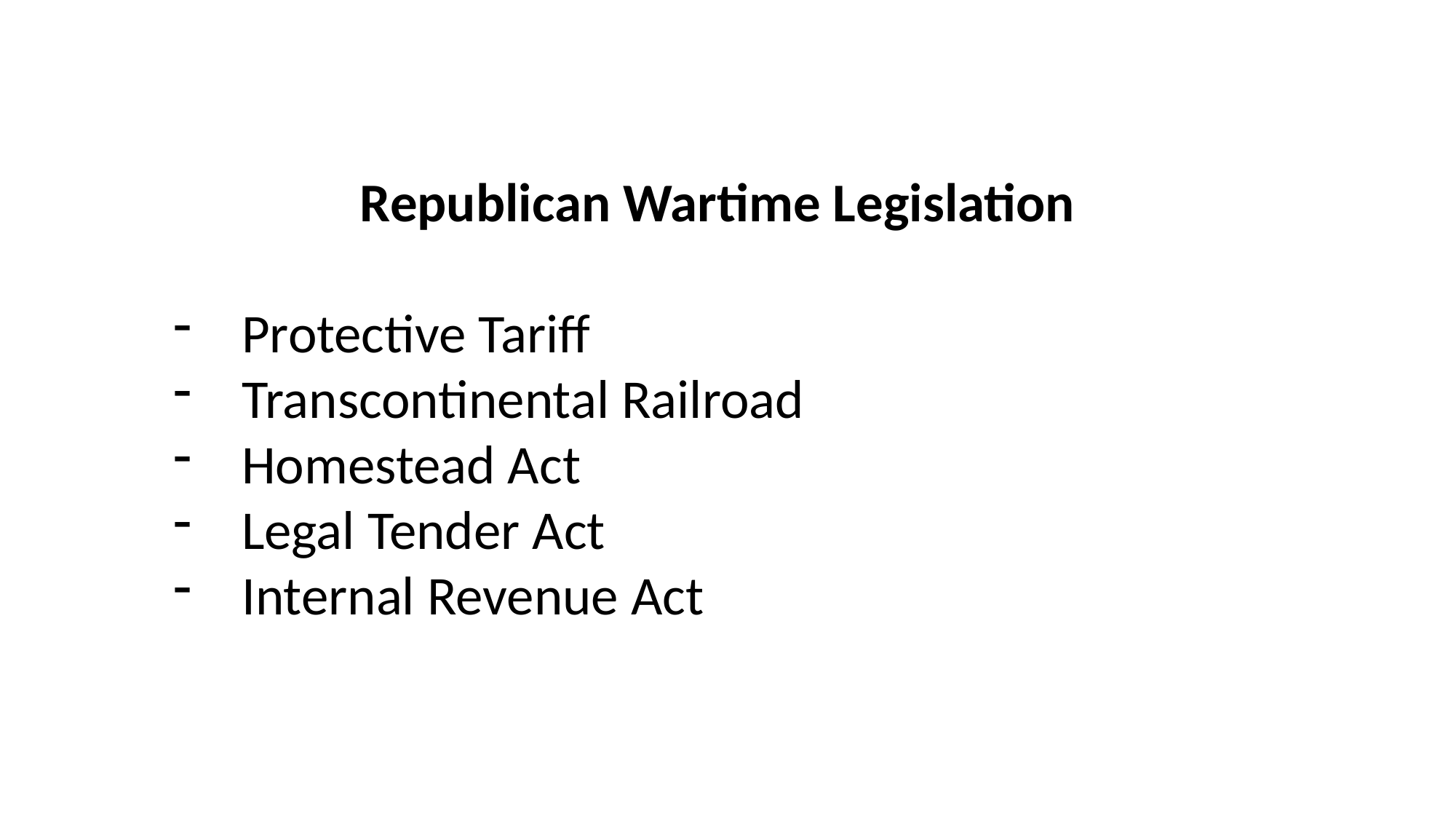

Republican Wartime Legislation

Protective Tariff
Transcontinental Railroad
Homestead Act
Legal Tender Act
Internal Revenue Act